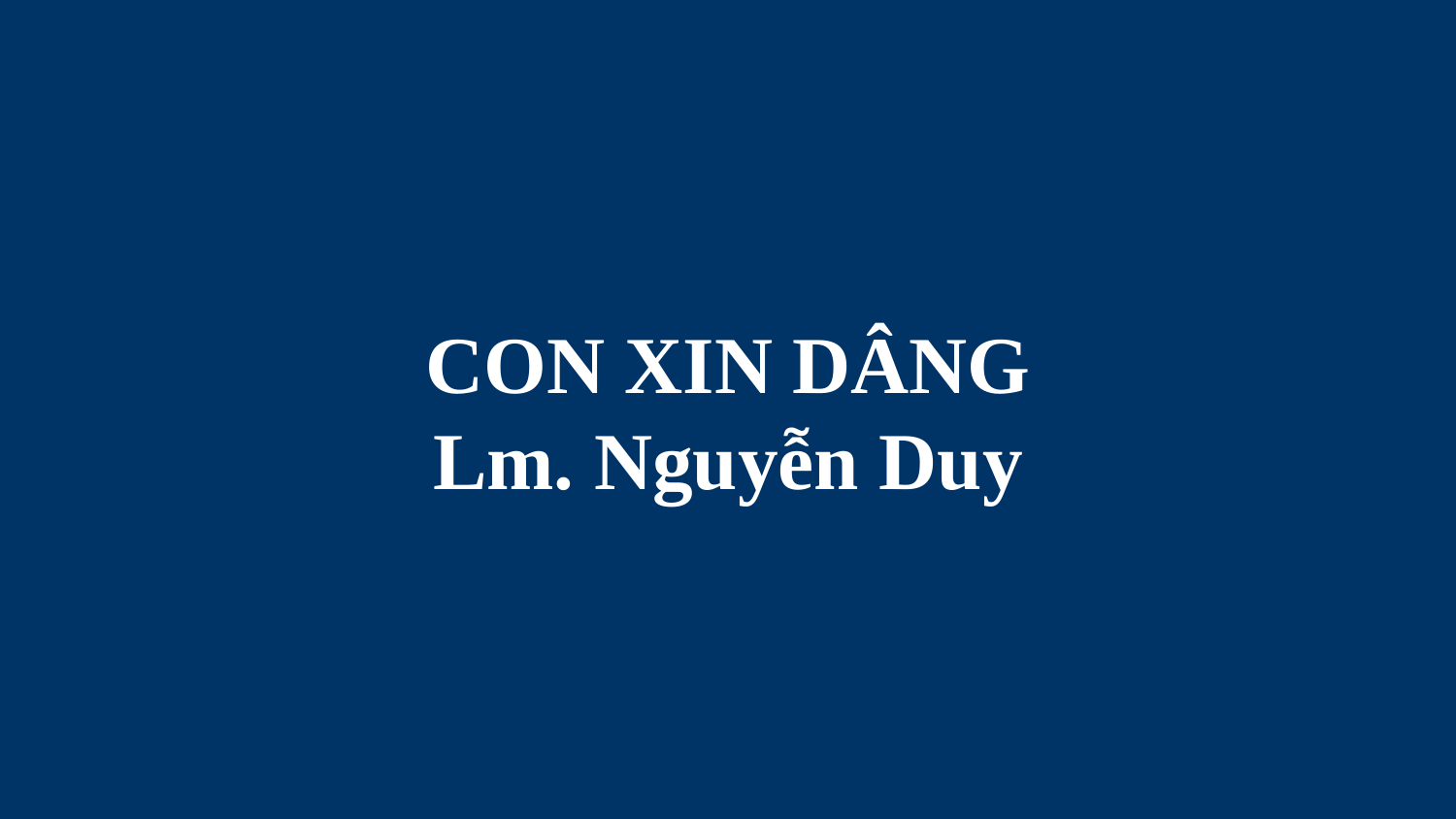

# CON XIN DÂNG Lm. Nguyễn Duy